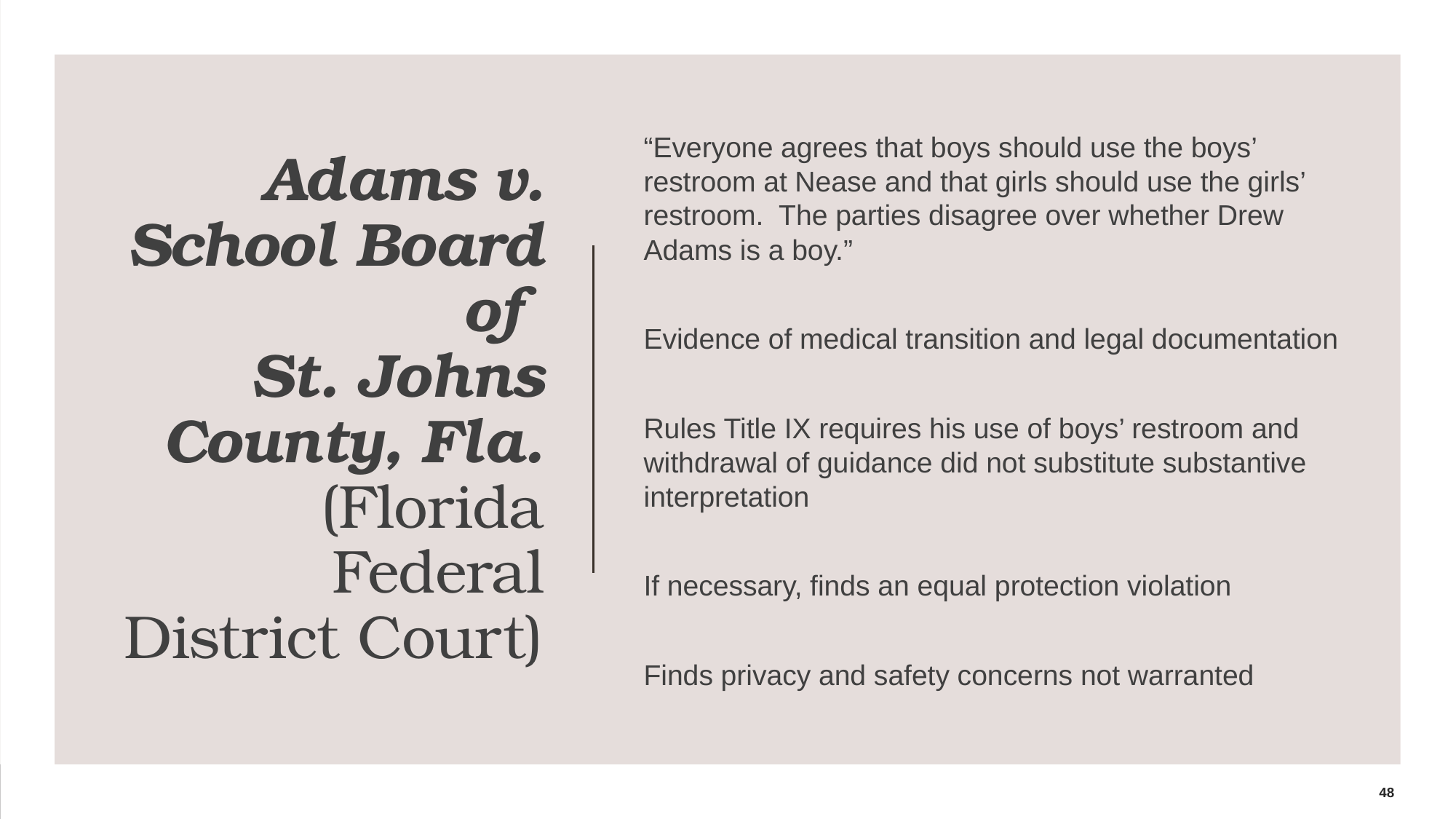

“Everyone agrees that boys should use the boys’ restroom at Nease and that girls should use the girls’ restroom.  The parties disagree over whether Drew Adams is a boy.”
Evidence of medical transition and legal documentation
Rules Title IX requires his use of boys’ restroom and withdrawal of guidance did not substitute substantive interpretation
If necessary, finds an equal protection violation
Finds privacy and safety concerns not warranted
# Adams v. School Board of St. Johns County, Fla. (Florida Federal District Court)
48